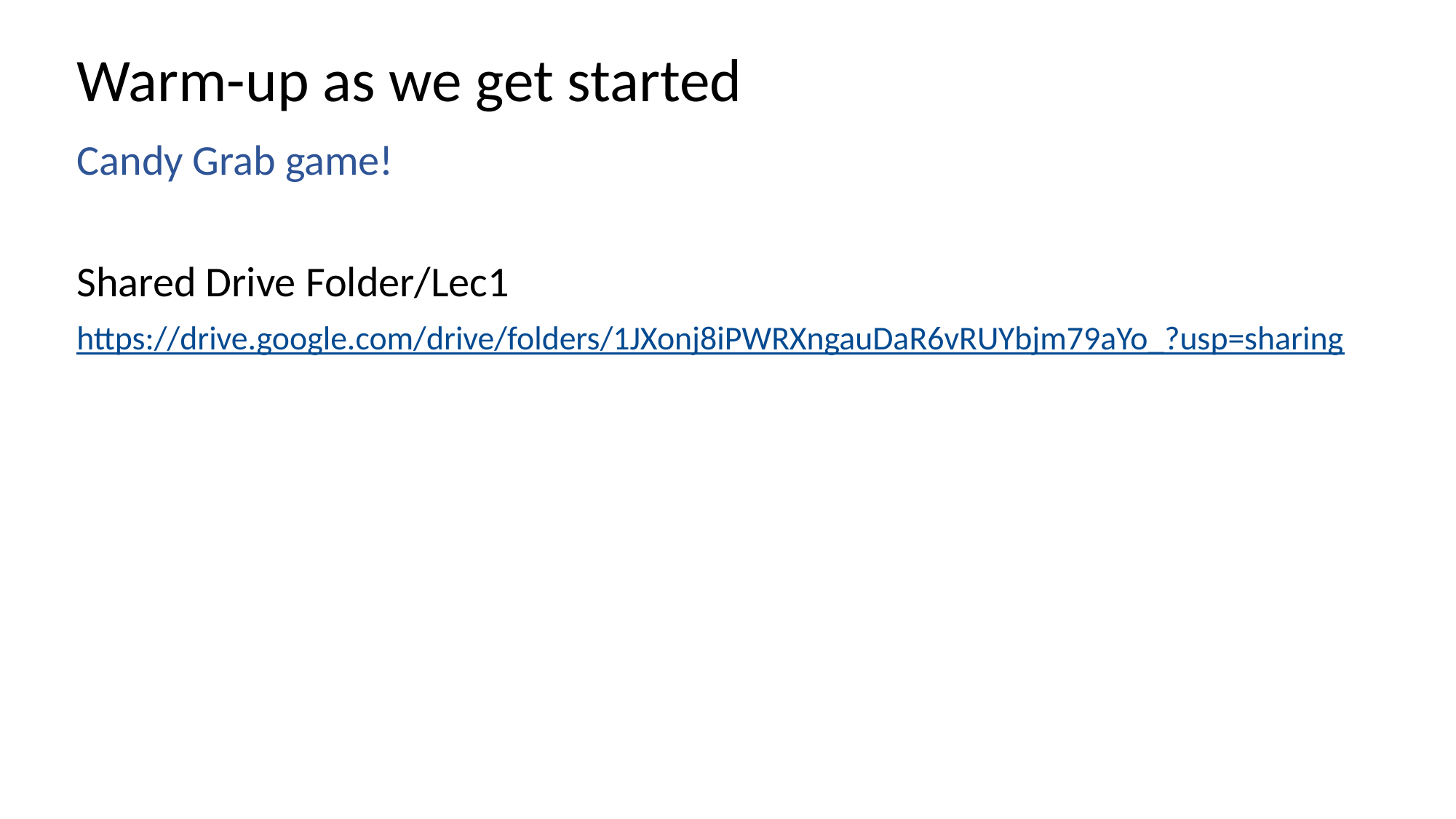

# Warm-up as we get started
Candy Grab game!

Shared Drive Folder/Lec1
https://drive.google.com/drive/folders/1JXonj8iPWRXngauDaR6vRUYbjm79aYo_?usp=sharing